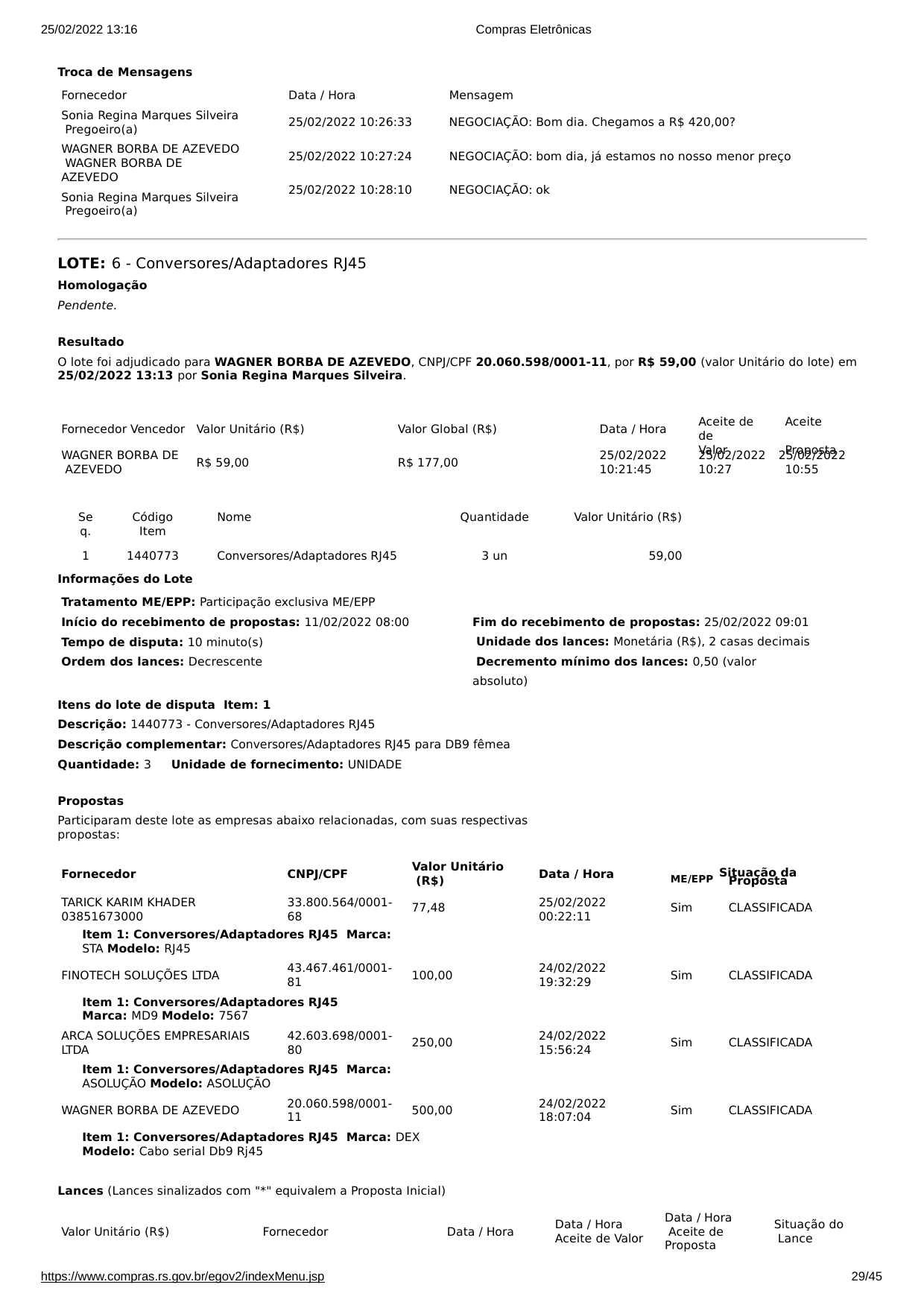

25/02/2022 13:16
Compras Eletrônicas
Troca de Mensagens
Fornecedor
Sonia Regina Marques Silveira  Pregoeiro(a)
WAGNER BORBA DE AZEVEDO  WAGNER BORBA DE AZEVEDO
Sonia Regina Marques Silveira  Pregoeiro(a)
Data / Hora
Mensagem
25/02/2022 10:26:33
NEGOCIAÇÃO: Bom dia. Chegamos a R$ 420,00?
25/02/2022 10:27:24
NEGOCIAÇÃO: bom dia, já estamos no nosso menor preço
25/02/2022 10:28:10
NEGOCIAÇÃO: ok

LOTE: 6 - Conversores/Adaptadores RJ45
Homologação
Pendente.

Resultado
O lote foi adjudicado para WAGNER BORBA DE AZEVEDO, CNPJ/CPF 20.060.598/0001-11, por R$ 59,00 (valor Unitário do lote) em
25/02/2022 13:13 por Sonia Regina Marques Silveira.
Aceite de	Aceite de
Valor	Proposta
Fornecedor Vencedor
Valor Unitário (R$)
Valor Global (R$)
Data / Hora
WAGNER BORBA DE  AZEVEDO
25/02/2022
10:21:45
25/02/2022   25/02/2022
10:27	10:55
R$ 59,00
R$ 177,00
| Seq. | Código Item | Nome | Quantidade | Valor Unitário (R$) |
| --- | --- | --- | --- | --- |
| 1 | 1440773 | Conversores/Adaptadores RJ45 | 3 un | 59,00 |
Informações do Lote
Tratamento ME/EPP: Participação exclusiva ME/EPP
Início do recebimento de propostas: 11/02/2022 08:00
Tempo de disputa: 10 minuto(s)
Ordem dos lances: Decrescente
Fim do recebimento de propostas: 25/02/2022 09:01  Unidade dos lances: Monetária (R$), 2 casas decimais  Decremento mínimo dos lances: 0,50 (valor absoluto)
Itens do lote de disputa  Item: 1
Descrição: 1440773 - Conversores/Adaptadores RJ45
Descrição complementar: Conversores/Adaptadores RJ45 para DB9 fêmea
Quantidade: 3	Unidade de fornecimento: UNIDADE

Propostas
Participaram deste lote as empresas abaixo relacionadas, com suas respectivas propostas:
Valor Unitário  (R$)
ME/EPP Situação da
Fornecedor

TARICK KARIM KHADER  03851673000
CNPJ/CPF

33.800.564/0001-
68
Data / Hora

25/02/2022
00:22:11
Proposta
77,48
Sim
CLASSIFICADA
Item 1: Conversores/Adaptadores RJ45  Marca: STA Modelo: RJ45
43.467.461/0001-
24/02/2022
19:32:29
FINOTECH SOLUÇÕES LTDA
100,00
Sim
CLASSIFICADA
81
Item 1: Conversores/Adaptadores RJ45  Marca: MD9 Modelo: 7567
ARCA SOLUÇÕES EMPRESARIAIS  LTDA
42.603.698/0001-
80
24/02/2022
15:56:24
250,00
Sim
CLASSIFICADA
Item 1: Conversores/Adaptadores RJ45  Marca: ASOLUÇÃO Modelo: ASOLUÇÃO
20.060.598/0001-
24/02/2022
18:07:04
WAGNER BORBA DE AZEVEDO
500,00
Sim
CLASSIFICADA
11
Item 1: Conversores/Adaptadores RJ45  Marca: DEX Modelo: Cabo serial Db9 Rj45

Lances (Lances sinalizados com "*" equivalem a Proposta Inicial)
Data / Hora  Aceite de  Proposta
Data / Hora  Aceite de Valor
Situação do  Lance
Valor Unitário (R$)
Fornecedor
Data / Hora
https://www.compras.rs.gov.br/egov2/indexMenu.jsp
# 29/45